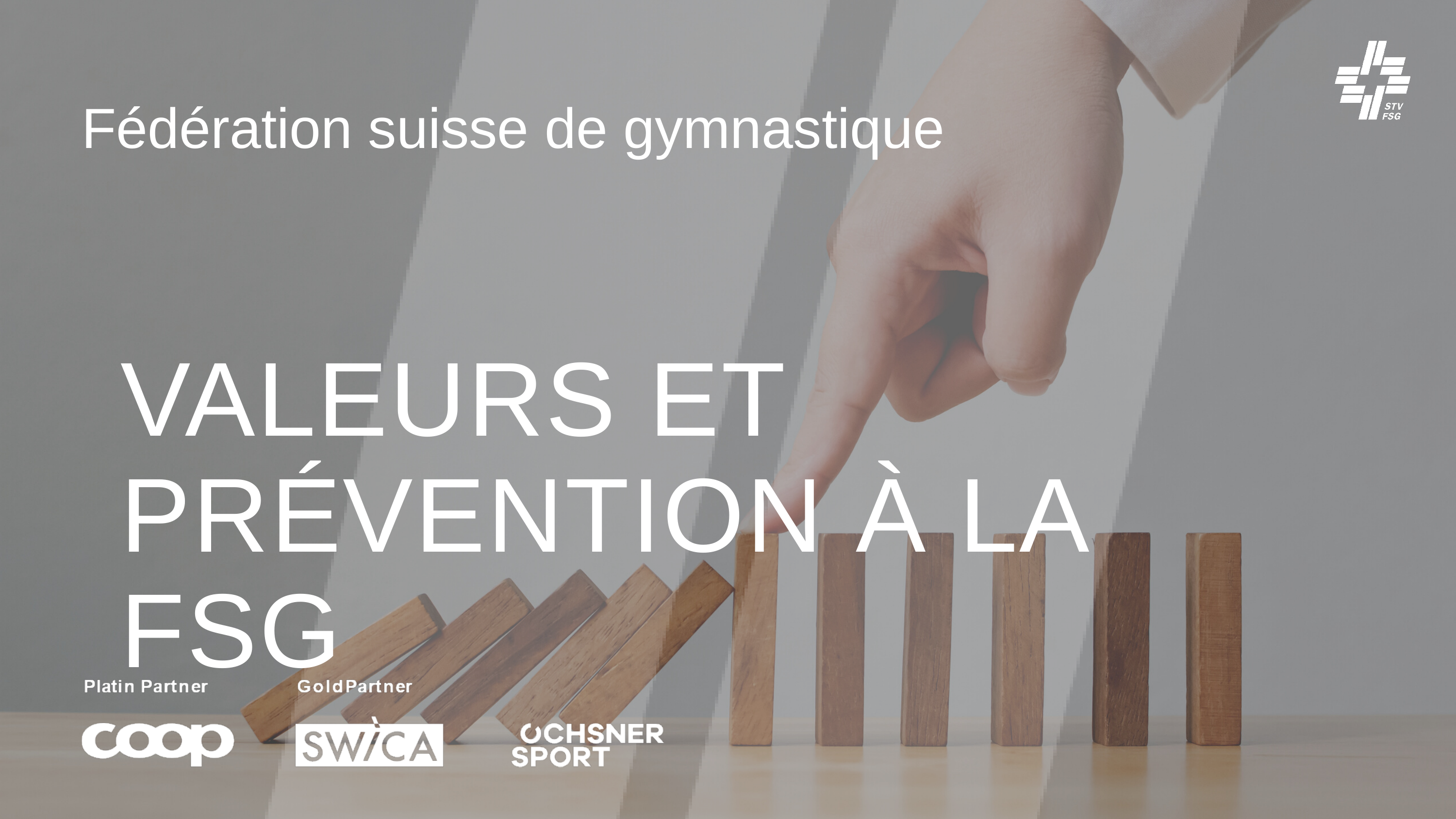

Fédération suisse de gymnastique
VALEURS ET PRÉVENTION À LA FSG